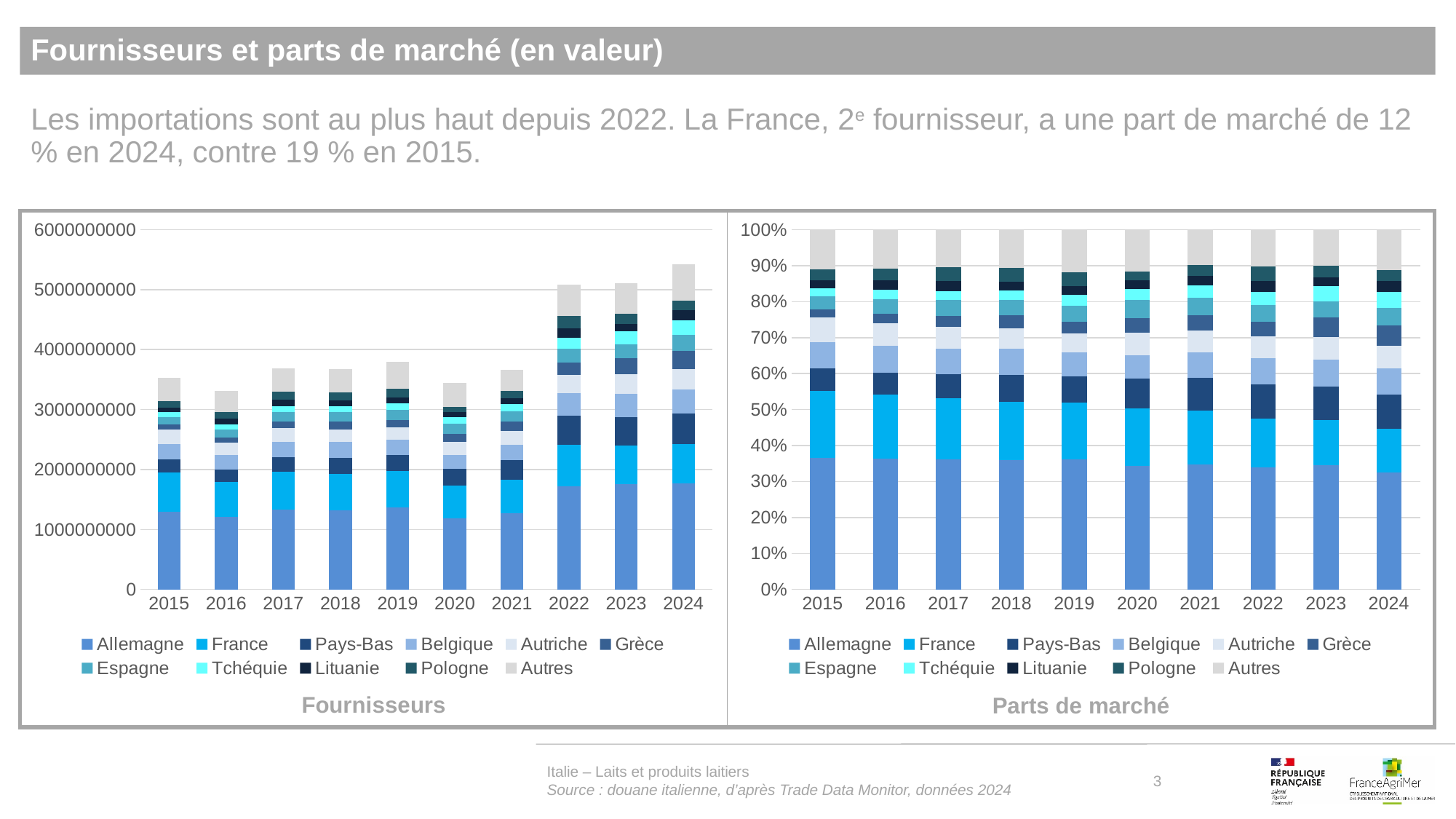

Fournisseurs et parts de marché (en valeur)
Les importations sont au plus haut depuis 2022. La France, 2e fournisseur, a une part de marché de 12 % en 2024, contre 19 % en 2015.

### Chart

| Category | Allemagne | France | Pays-Bas | Belgique | Autriche | Grèce | Espagne | Tchéquie | Lituanie | Pologne | Autres |
|---|---|---|---|---|---|---|---|---|---|---|---|
| 2015 | 1289463556.0 | 660301504.0 | 219415451.0 | 260570822.0 | 240517325.0 | 81311036.0 | 123585233.0 | 80253024.0 | 77131070.0 | 113965487.0 | 386109106.0 |
| 2016 | 1204320505.0 | 588907958.0 | 203015404.0 | 244037786.0 | 212463877.0 | 83121389.0 | 135855621.0 | 84539385.0 | 87591702.0 | 109519271.0 | 358523681.0 |
| 2017 | 1331444508.0 | 629642590.0 | 243314627.0 | 259552777.0 | 224853754.0 | 111399411.0 | 162638845.0 | 88555553.0 | 108935576.0 | 141420809.0 | 382258139.0 |
| 2018 | 1318543295.0 | 602474309.0 | 272161568.0 | 267120974.0 | 210661540.0 | 130367464.0 | 157990921.0 | 95749188.0 | 94110746.0 | 137438250.0 | 391245138.0 |
| 2019 | 1372401568.0 | 596756295.0 | 275713387.0 | 251600123.0 | 205287794.0 | 118450746.0 | 170721436.0 | 112046226.0 | 97228439.0 | 142813731.0 | 449538442.0 |
| 2020 | 1181466350.0 | 551811640.0 | 282478776.0 | 225690502.0 | 215494640.0 | 137143587.0 | 175415273.0 | 106045715.0 | 78680404.0 | 88105330.0 | 397074456.0 |
| 2021 | 1274263576.0 | 551909829.0 | 328793501.0 | 262212048.0 | 220943256.0 | 157500986.0 | 172894935.0 | 128476776.0 | 96882319.0 | 115160962.0 | 356649812.0 |
| 2022 | 1720739092.0 | 693896349.0 | 484158147.0 | 372355576.0 | 304875624.0 | 204769902.0 | 234316243.0 | 185708019.0 | 157202863.0 | 201507283.0 | 524534591.0 |
| 2023 | 1760642146.0 | 640073553.0 | 476858958.0 | 383114262.0 | 327432416.0 | 274953909.0 | 227467042.0 | 217715856.0 | 125011967.0 | 163370896.0 | 511266546.0 |
| 2024 | 1764631584.0 | 659918783.0 | 513940309.0 | 400463859.0 | 332301859.0 | 309895201.0 | 267221501.0 | 242969918.0 | 162732124.0 | 161531680.0 | 608790805.0 |

### Chart

| Category | Allemagne | France | Pays-Bas | Belgique | Autriche | Grèce | Espagne | Tchéquie | Lituanie | Pologne | Autres |
|---|---|---|---|---|---|---|---|---|---|---|---|
| 2015 | 0.3650158343758385 | 0.1869153287044749 | 0.06211118844658213 | 0.07376127503856968 | 0.06808461678363224 | 0.023017180680602222 | 0.03498397975663874 | 0.022717683163853752 | 0.02183393376365513 | 0.032260863158007524 | 0.1092981161281452 |
| 2016 | 0.36363469579223234 | 0.17781592629858506 | 0.06129883562405769 | 0.07368520730610652 | 0.06415172452762753 | 0.025097821449816475 | 0.04102049015099997 | 0.02552597370825087 | 0.026447595784059055 | 0.03306844534169254 | 0.10825328401657194 |
| 2017 | 0.3614111054699162 | 0.1709119855431791 | 0.06604601828517988 | 0.07045374816579036 | 0.06103494611598233 | 0.030238574748176848 | 0.044147153268966996 | 0.024037772594297076 | 0.029569784328677462 | 0.03838766888896873 | 0.103761242590865 |
| 2018 | 0.35850795804693447 | 0.1638109534320053 | 0.07399991215497546 | 0.0726293897996336 | 0.05727823942589811 | 0.03544652154512472 | 0.042957256460558264 | 0.026033916371727514 | 0.02558842891748481 | 0.037369047002012996 | 0.10637837684364478 |
| 2019 | 0.3618669774676815 | 0.15734927865986095 | 0.07269852521843458 | 0.06634047800833386 | 0.05412910860634345 | 0.031232413626776083 | 0.045014849497943904 | 0.029543706510309634 | 0.02563663738456968 | 0.037656305838505516 | 0.11853171918124088 |
| 2020 | 0.3435087683217971 | 0.16043803262109912 | 0.08213008895328151 | 0.06561902195855861 | 0.06265459728611744 | 0.03987419925552956 | 0.051001608613788954 | 0.030832560694982403 | 0.022876156116593077 | 0.025616432825941664 | 0.11544853335231056 |
| 2021 | 0.34761921254618505 | 0.15056104856714483 | 0.08969489520111913 | 0.07153146912666872 | 0.06027333913851916 | 0.04296628245502618 | 0.04716575305918016 | 0.03504847548400191 | 0.026429504911492742 | 0.0314159202856326 | 0.09729409922502952 |
| 2022 | 0.33845742249905947 | 0.1364845901717027 | 0.09523054324585586 | 0.07323975441252581 | 0.059966916751974624 | 0.04027681683906616 | 0.046088376805147456 | 0.036527476908246106 | 0.030920710796784042 | 0.03963508235272227 | 0.10317230921691548 |
| 2023 | 0.3446895090447184 | 0.12531032455250482 | 0.09335700641383829 | 0.07500414958078007 | 0.06410304272948264 | 0.05382906919413037 | 0.04453233339265658 | 0.04262329610045051 | 0.024474203135396565 | 0.03198391794855725 | 0.10009314790748451 |
| 2024 | 0.3253138332849682 | 0.12165752381460329 | 0.09474606117015474 | 0.07382642033872892 | 0.06126060110177141 | 0.05712988289907301 | 0.04926288955421585 | 0.04479205524495158 | 0.030000036005841307 | 0.02977873143279342 | 0.11223196515289824 |
Italie – Laits et produits laitiers
Source : douane italienne, d’après Trade Data Monitor, données 2024
3